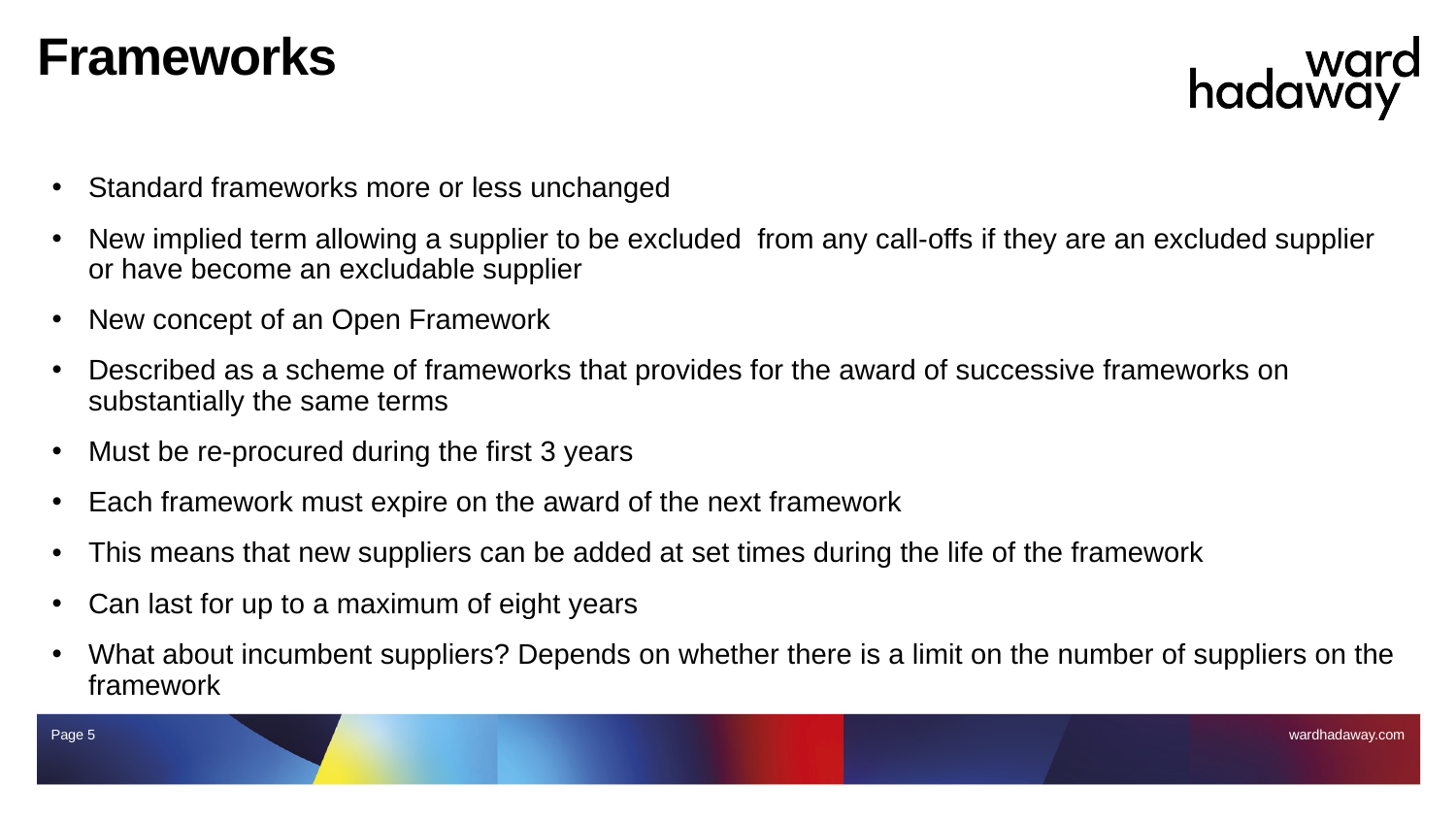

# Frameworks
Standard frameworks more or less unchanged
New implied term allowing a supplier to be excluded  from any call-offs if they are an excluded supplier or have become an excludable supplier
New concept of an Open Framework
Described as a scheme of frameworks that provides for the award of successive frameworks on substantially the same terms
Must be re-procured during the first 3 years
Each framework must expire on the award of the next framework
This means that new suppliers can be added at set times during the life of the framework
Can last for up to a maximum of eight years
What about incumbent suppliers? Depends on whether there is a limit on the number of suppliers on the framework

Page 5